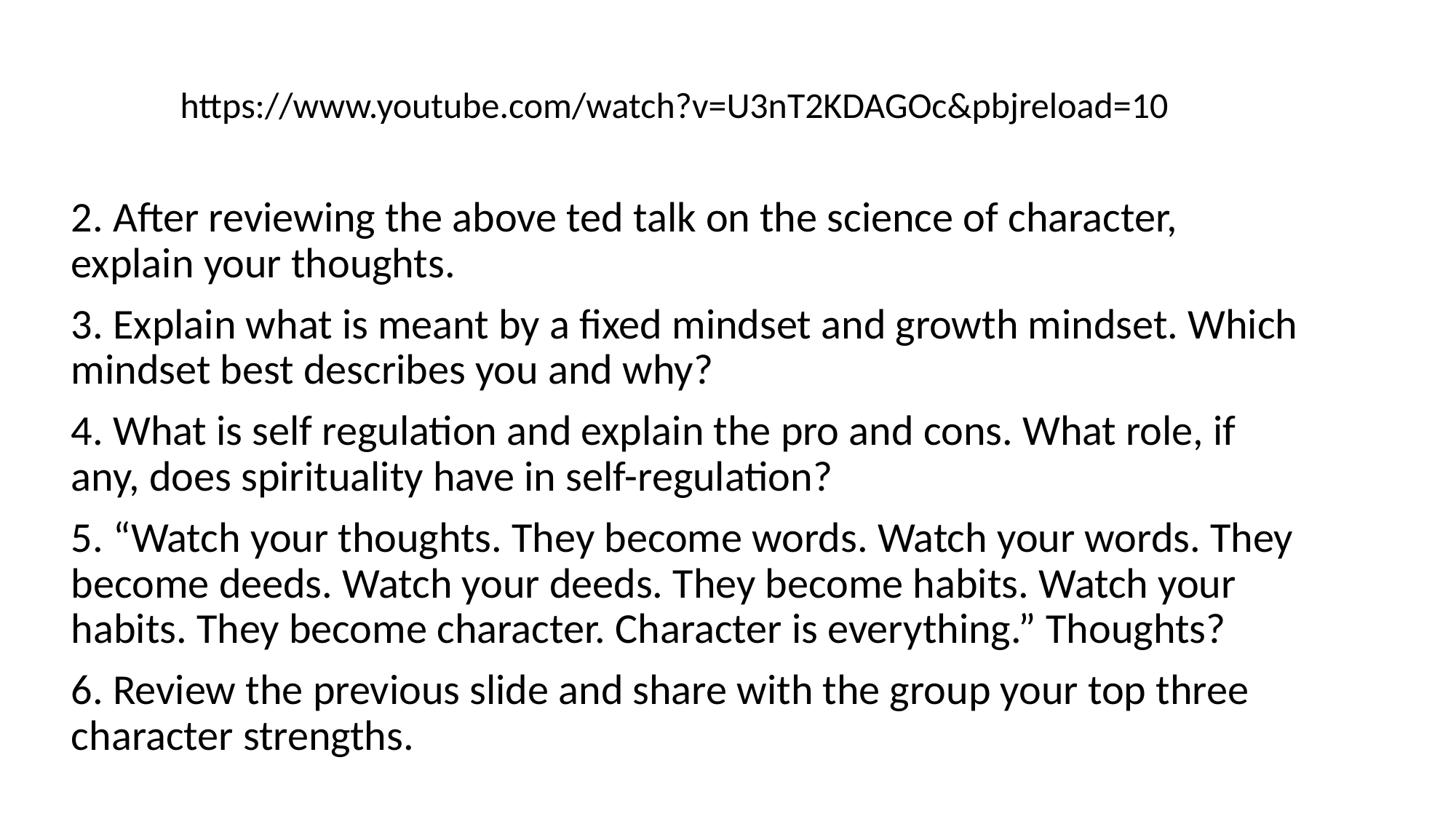

https://www.youtube.com/watch?v=U3nT2KDAGOc&pbjreload=10
2. After reviewing the above ted talk on the science of character, explain your thoughts.
3. Explain what is meant by a fixed mindset and growth mindset. Which mindset best describes you and why?
4. What is self regulation and explain the pro and cons. What role, if any, does spirituality have in self-regulation?
5. “Watch your thoughts. They become words. Watch your words. They become deeds. Watch your deeds. They become habits. Watch your habits. They become character. Character is everything.” Thoughts?
6. Review the previous slide and share with the group your top three character strengths.